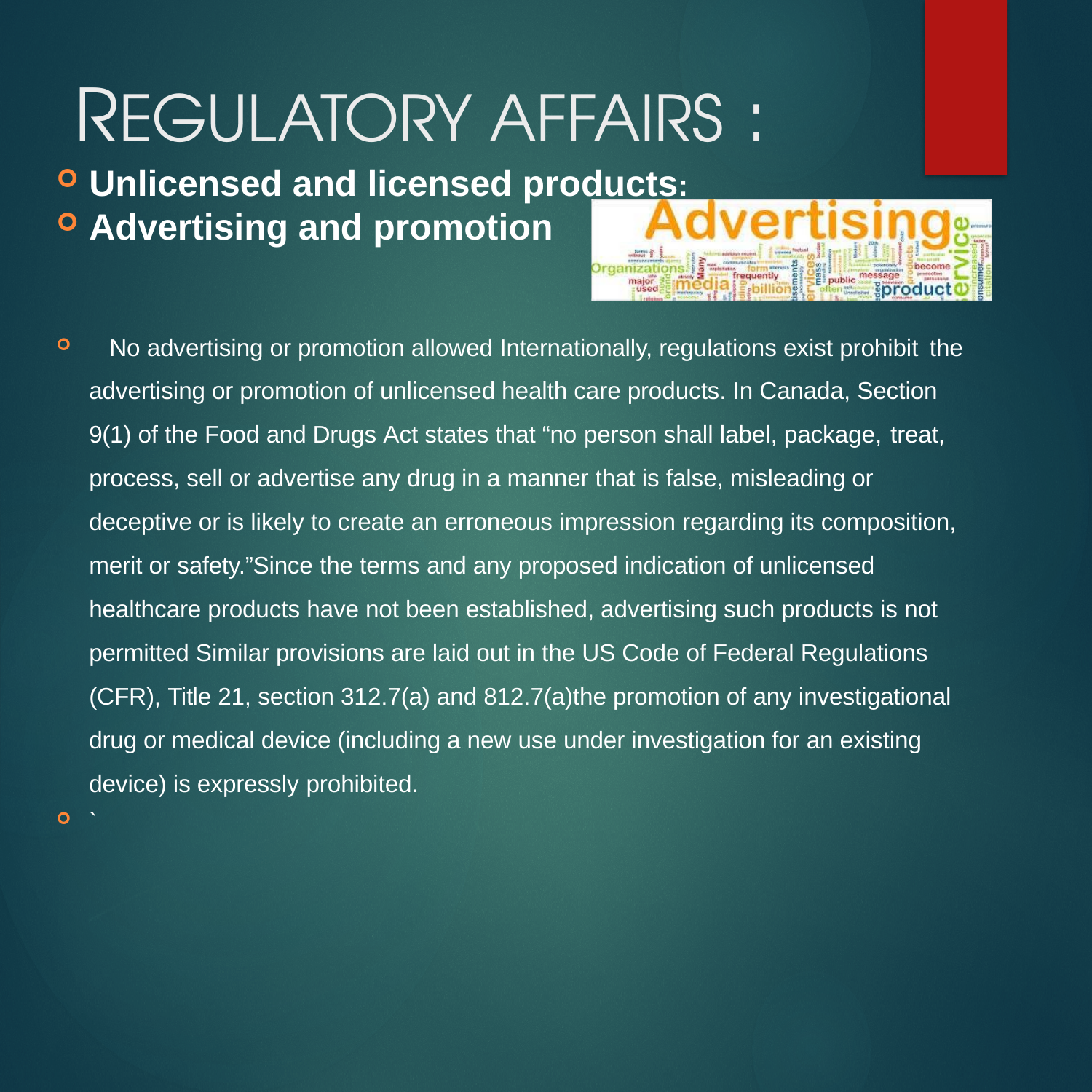

# REGULATORY AFFAIRS :
Unlicensed and licensed products:
Advertising and promotion

No advertising or promotion allowed Internationally, regulations exist prohibit the
advertising or promotion of unlicensed health care products. In Canada, Section  9(1) of the Food and Drugs Act states that “no person shall label, package, treat,
process, sell or advertise any drug in a manner that is false, misleading or  deceptive or is likely to create an erroneous impression regarding its composition,  merit or safety.”Since the terms and any proposed indication of unlicensed  healthcare products have not been established, advertising such products is not  permitted Similar provisions are laid out in the US Code of Federal Regulations  (CFR), Title 21, section 312.7(a) and 812.7(a)the promotion of any investigational  drug or medical device (including a new use under investigation for an existing  device) is expressly prohibited.
`